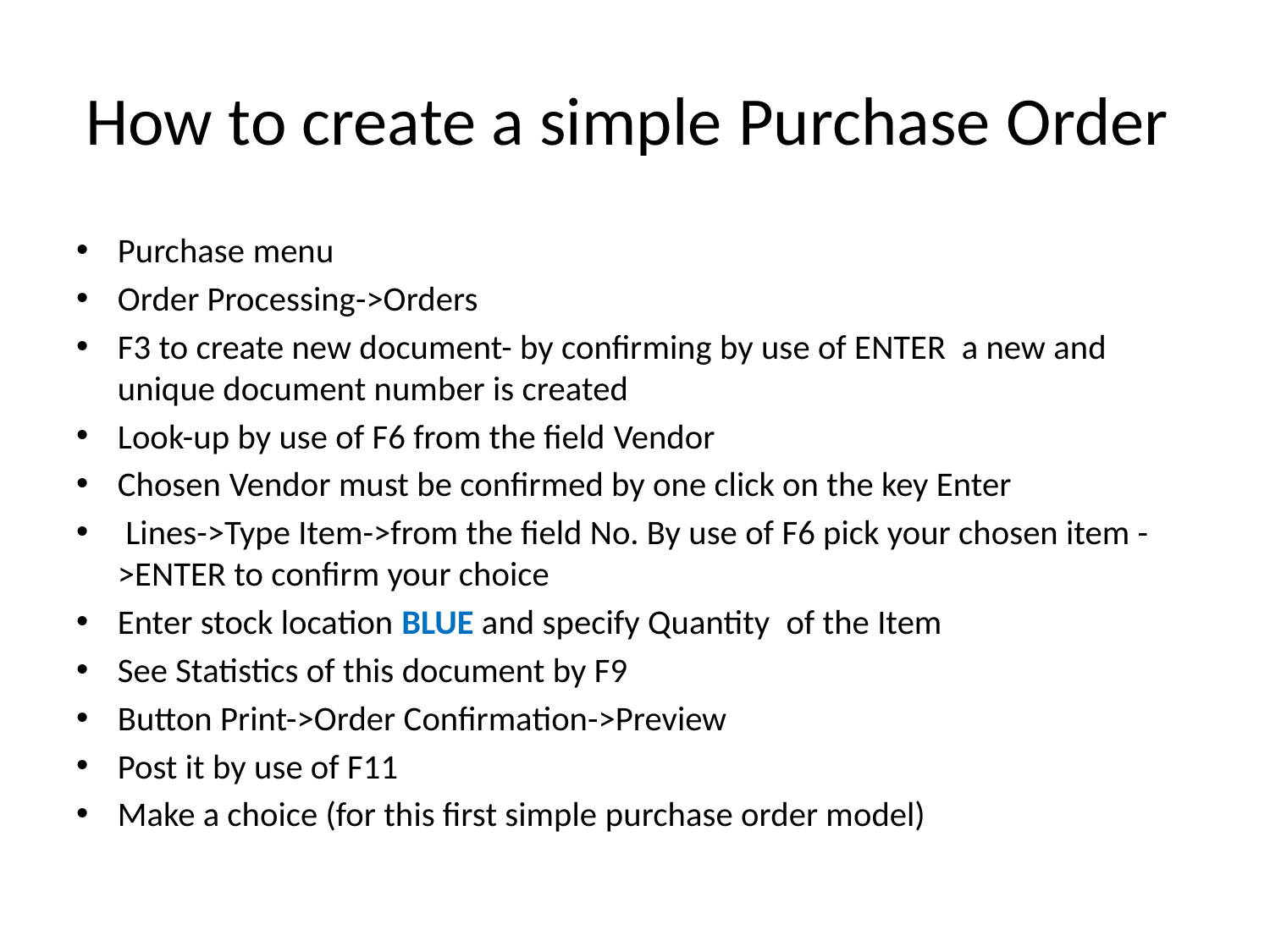

# How to create a simple Purchase Order
Purchase menu
Order Processing->Orders
F3 to create new document- by confirming by use of ENTER  a new and unique document number is created
Look-up by use of F6 from the field Vendor
Chosen Vendor must be confirmed by one click on the key Enter
 Lines->Type Item->from the field No. By use of F6 pick your chosen item ->ENTER to confirm your choice
Enter stock location BLUE and specify Quantity  of the Item
See Statistics of this document by F9
Button Print->Order Confirmation->Preview
Post it by use of F11
Make a choice (for this first simple purchase order model)